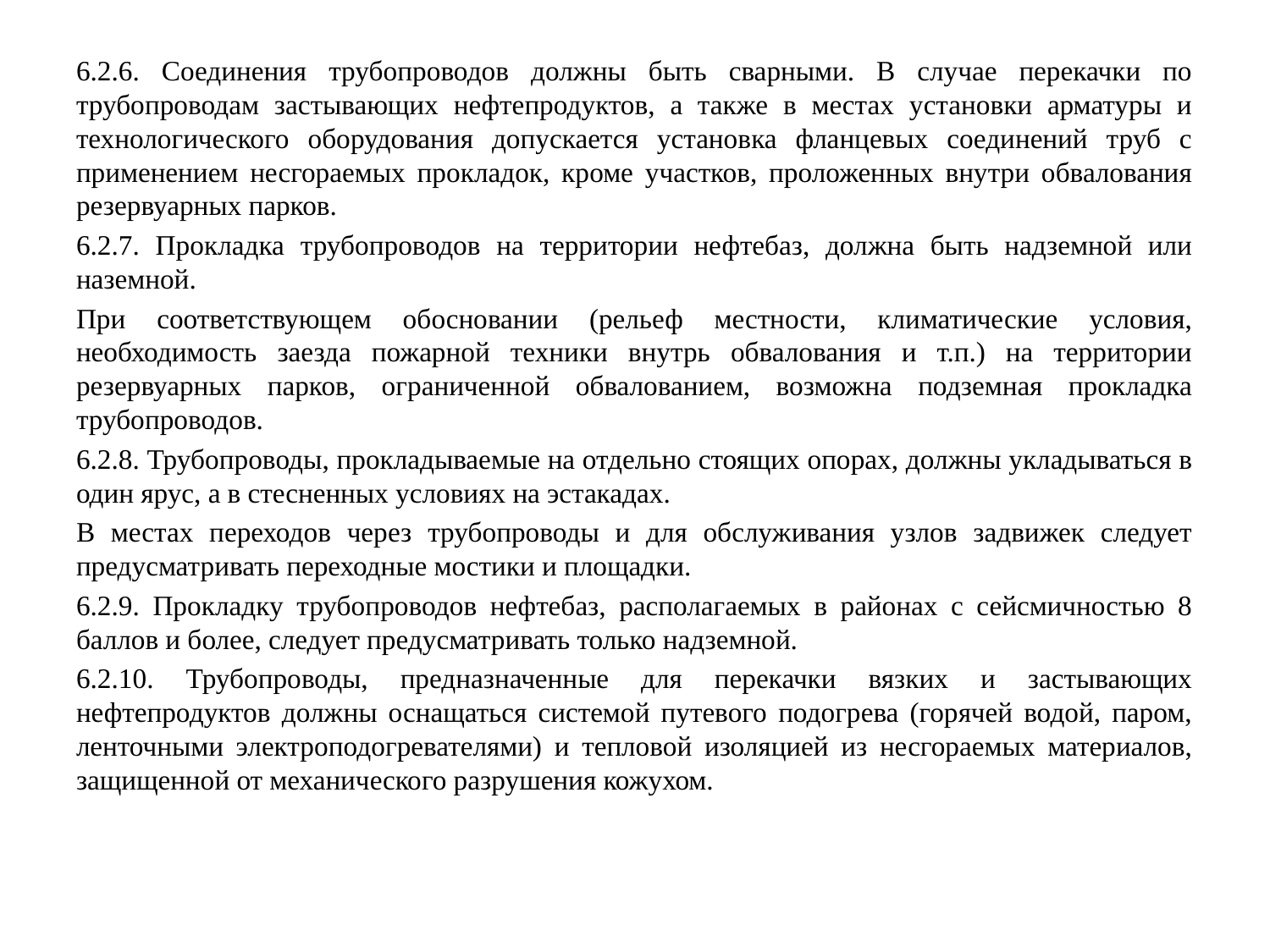

6.2.6. Соединения трубопроводов должны быть сварными. В случае перекачки по трубопроводам застывающих нефтепродуктов, а также в местах установки арматуры и технологического оборудования допускается установка фланцевых соединений труб с применением несгораемых прокладок, кроме участков, проложенных внутри обвалования резервуарных парков.
6.2.7. Прокладка трубопроводов на территории нефтебаз, должна быть надземной или наземной.
При соответствующем обосновании (рельеф местности, климатические условия, необходимость заезда пожарной техники внутрь обвалования и т.п.) на территории резервуарных парков, ограниченной обвалованием, возможна подземная прокладка трубопроводов.
6.2.8. Трубопроводы, прокладываемые на отдельно стоящих опорах, должны укладываться в один ярус, а в стесненных условиях на эстакадах.
В местах переходов через трубопроводы и для обслуживания узлов задвижек следует предусматривать переходные мостики и площадки.
6.2.9. Прокладку трубопроводов нефтебаз, располагаемых в районах с сейсмичностью 8 баллов и более, следует предусматривать только надземной.
6.2.10. Трубопроводы, предназначенные для перекачки вязких и застывающих нефтепродуктов должны оснащаться системой путевого подогрева (горячей водой, паром, ленточными электроподогревателями) и тепловой изоляцией из несгораемых материалов, защищенной от механического разрушения кожухом.